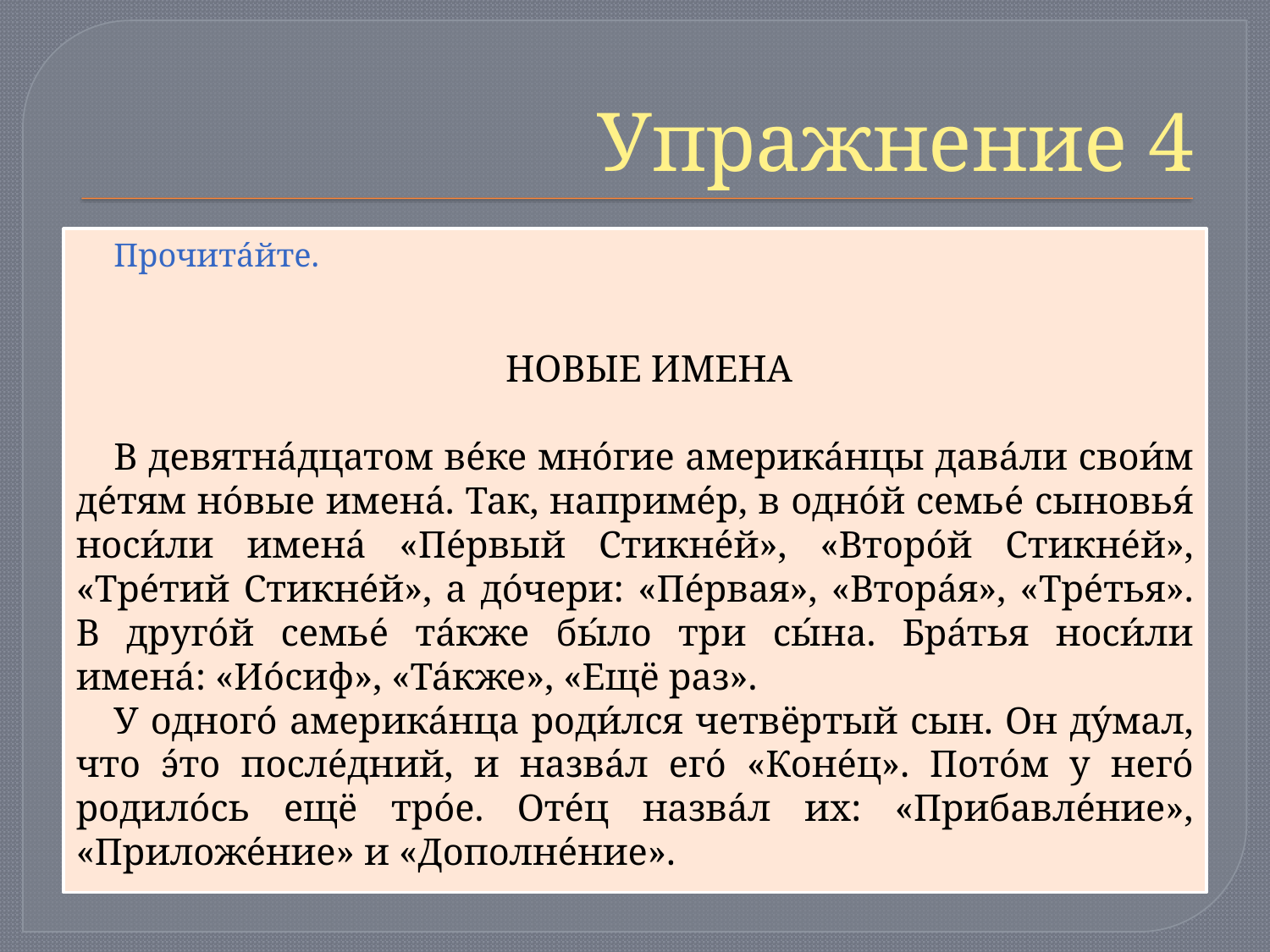

# Упражнение 4
Прочита́йте.

НОВЫЕ ИМЕНА

В девятна́дцатом ве́ке мно́гие америка́нцы дава́ли свои́м де́тям но́вые имена́. Так, наприме́р, в одно́й семье́ сыновья́ носи́ли имена́ «Пе́рвый Стикне́й», «Второ́й Стикне́й», «Тре́тий Стикне́й», а до́чери: «Пе́рвая», «Втора́я», «Тре́тья». В друго́й семье́ та́кже бы́ло три сы́на. Бра́тья носи́ли имена́: «Ио́сиф», «Та́кже», «Ещё раз».
У одного́ америка́нца роди́лся четвёртый сын. Он ду́мал, что э́то после́дний, и назва́л его́ «Коне́ц». Пото́м у него́ родило́сь ещё тро́е. Оте́ц назва́л их: «Прибавле́ние», «Приложе́ние» и «Дополне́ние».